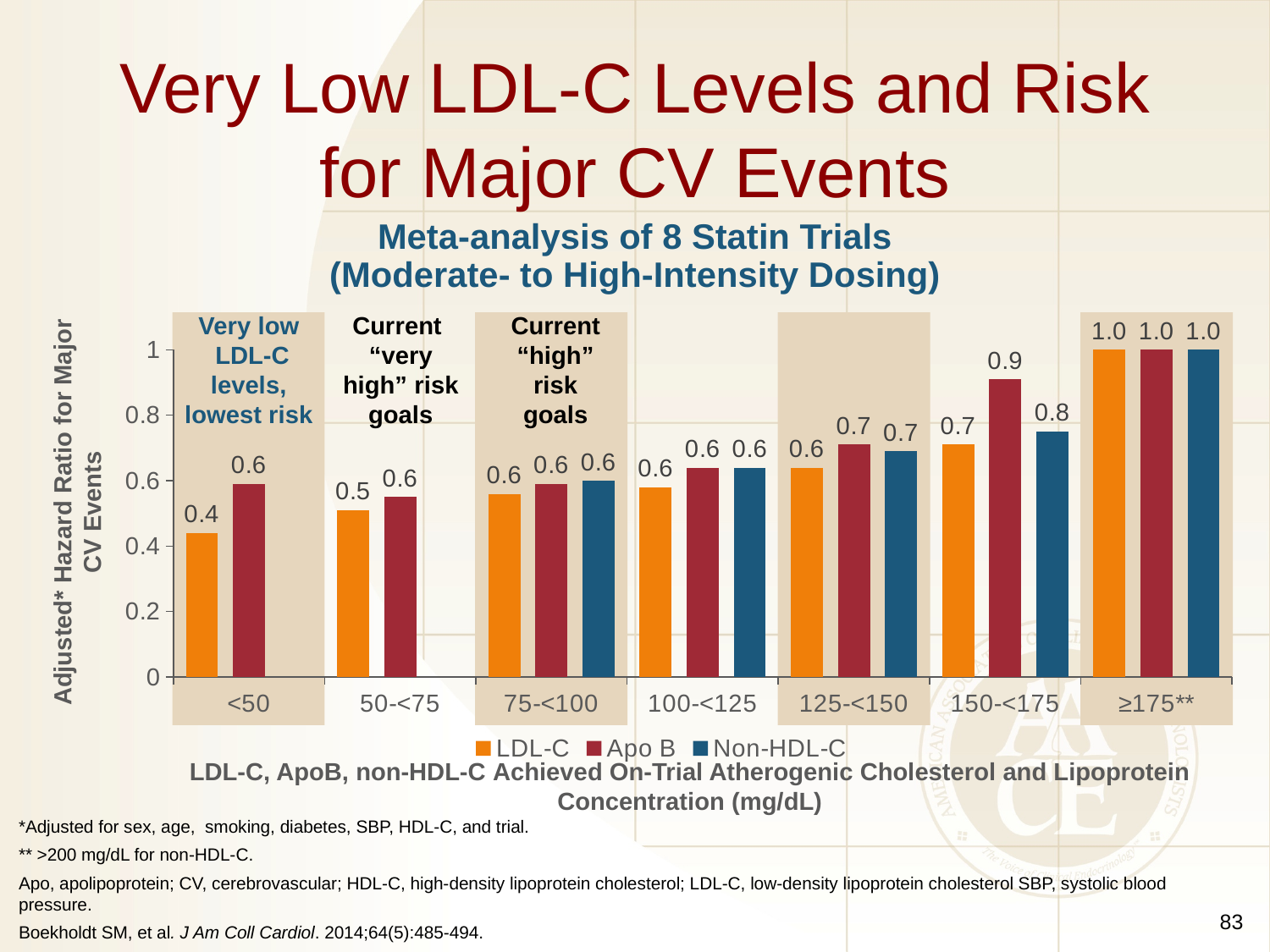

# Very Low LDL-C Levels and Risk for Major CV Events
Meta-analysis of 8 Statin Trials
(Moderate- to High-Intensity Dosing)

### Chart

| Category | LDL-C | Apo B | Non-HDL-C |
|---|---|---|---|
| <50 | 0.44 | 0.59 | None |
| 50-<75 | 0.51 | 0.55 | None |
| 75-<100 | 0.56 | 0.59 | 0.6 |
| 100-<125 | 0.58 | 0.64 | 0.64 |
| 125-<150 | 0.64 | 0.71 | 0.69 |
| 150-<175 | 0.71 | 0.91 | 0.75 |
| ≥175** | 1.0 | 1.0 | 1.0 |

Adjusted* Hazard Ratio for Major CV Events
LDL-C, ApoB, non-HDL-C Achieved On-Trial Atherogenic Cholesterol and Lipoprotein Concentration (mg/dL)
Very low
LDL-C levels,
lowest risk
Current
“very high” risk goals
Current “high” risk goals
*Adjusted for sex, age,  smoking, diabetes, SBP, HDL-C, and trial.
** >200 mg/dL for non-HDL-C.
Apo, apolipoprotein; CV, cerebrovascular; HDL-C, high-density lipoprotein cholesterol; LDL-C, low-density lipoprotein cholesterol SBP, systolic blood pressure.
Boekholdt SM, et al. J Am Coll Cardiol. 2014;64(5):485-494.
83